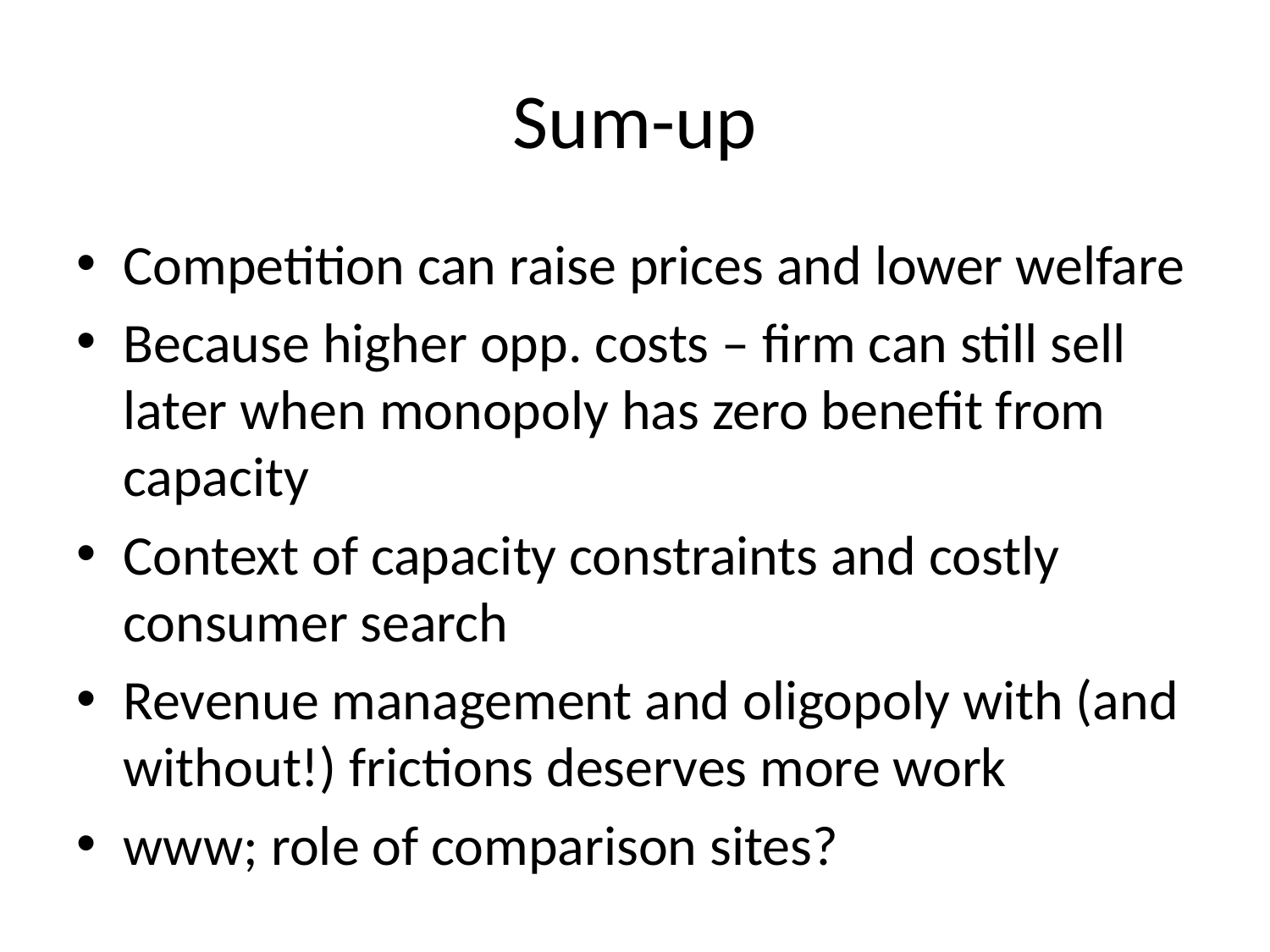

# Sum-up
Competition can raise prices and lower welfare
Because higher opp. costs – firm can still sell later when monopoly has zero benefit from capacity
Context of capacity constraints and costly consumer search
Revenue management and oligopoly with (and without!) frictions deserves more work
www; role of comparison sites?